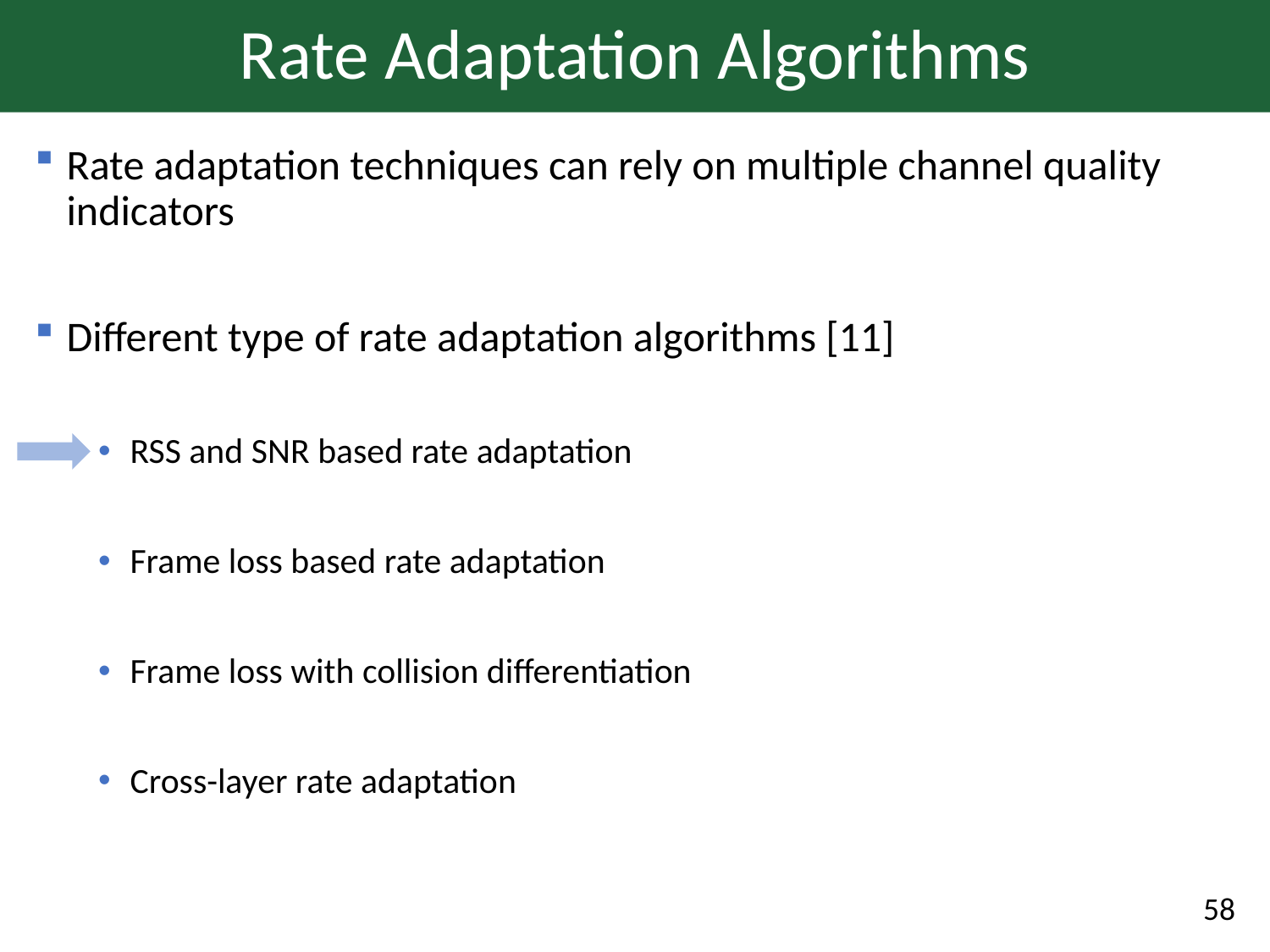

# Rate Adaptation Algorithms
Rate adaptation techniques can rely on multiple channel quality indicators

Different type of rate adaptation algorithms [11]

RSS and SNR based rate adaptation

Frame loss based rate adaptation

Frame loss with collision differentiation

Cross-layer rate adaptation

58